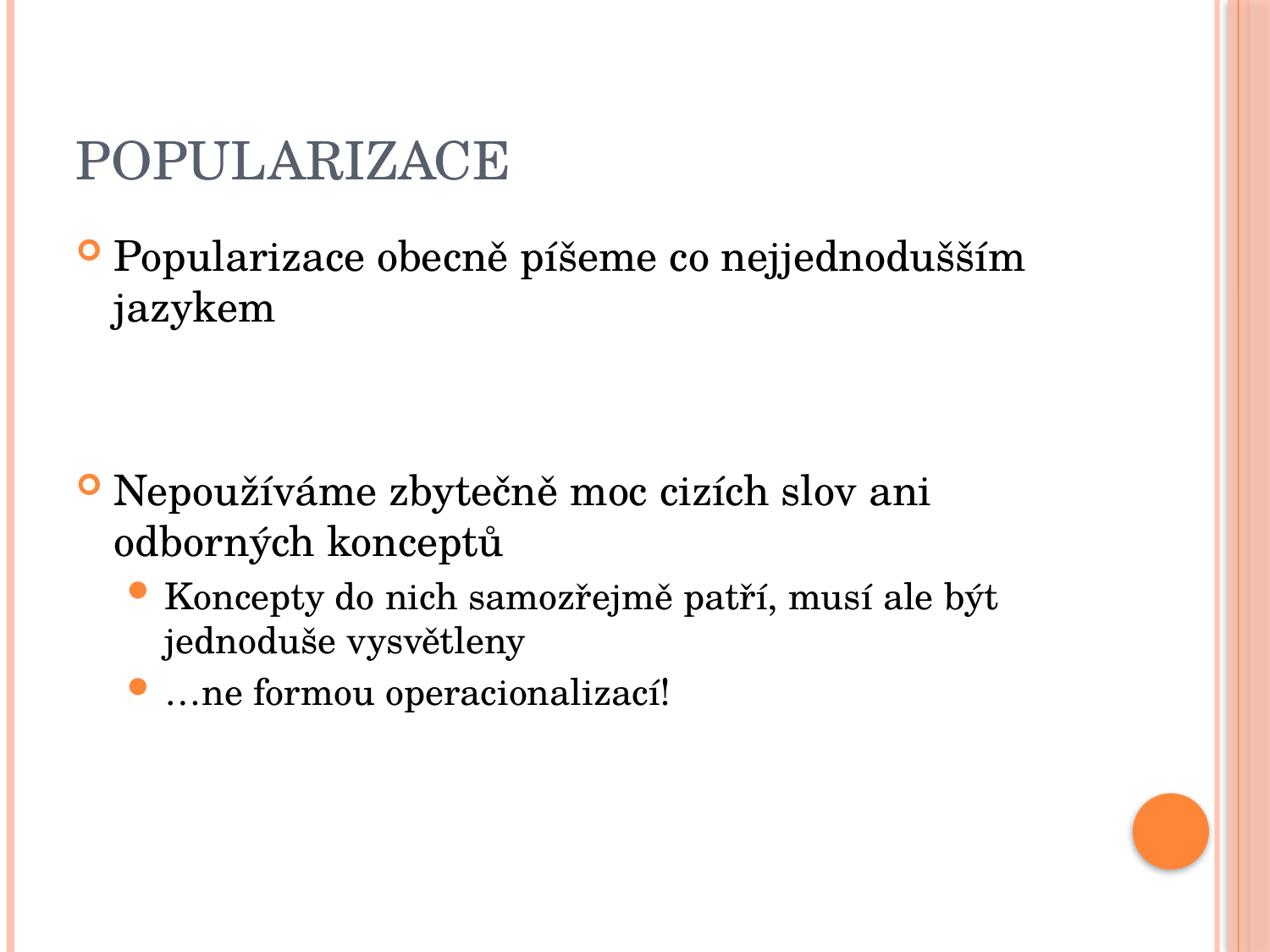

# Popularizace
Popularizace obecně píšeme co nejjednodušším jazykem

Nepoužíváme zbytečně moc cizích slov ani odborných konceptů
Koncepty do nich samozřejmě patří, musí ale být jednoduše vysvětleny
…ne formou operacionalizací!